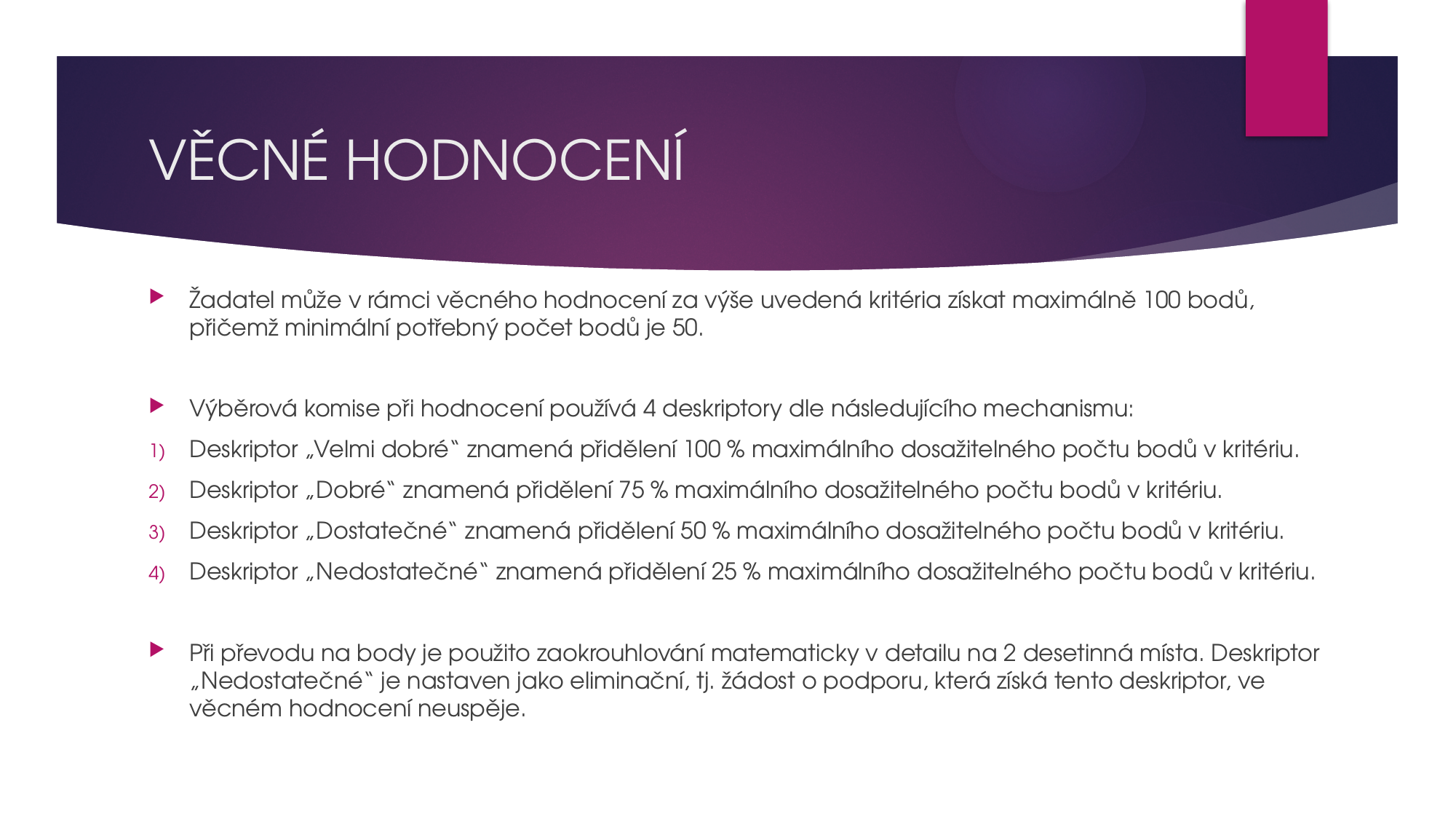

# VĚCNÉ HODNOCENÍ
Žadatel může v rámci věcného hodnocení za výše uvedená kritéria získat maximálně 100 bodů, přičemž minimální potřebný počet bodů je 50.

Výběrová komise při hodnocení používá 4 deskriptory dle následujícího mechanismu:
Deskriptor „Velmi dobré“ znamená přidělení 100 % maximálního dosažitelného počtu bodů v kritériu.
Deskriptor „Dobré“ znamená přidělení 75 % maximálního dosažitelného počtu bodů v kritériu.
Deskriptor „Dostatečné“ znamená přidělení 50 % maximálního dosažitelného počtu bodů v kritériu.
Deskriptor „Nedostatečné“ znamená přidělení 25 % maximálního dosažitelného počtu bodů v kritériu.

Při převodu na body je použito zaokrouhlování matematicky v detailu na 2 desetinná místa. Deskriptor „Nedostatečné“ je nastaven jako eliminační, tj. žádost o podporu, která získá tento deskriptor, ve věcném hodnocení neuspěje.